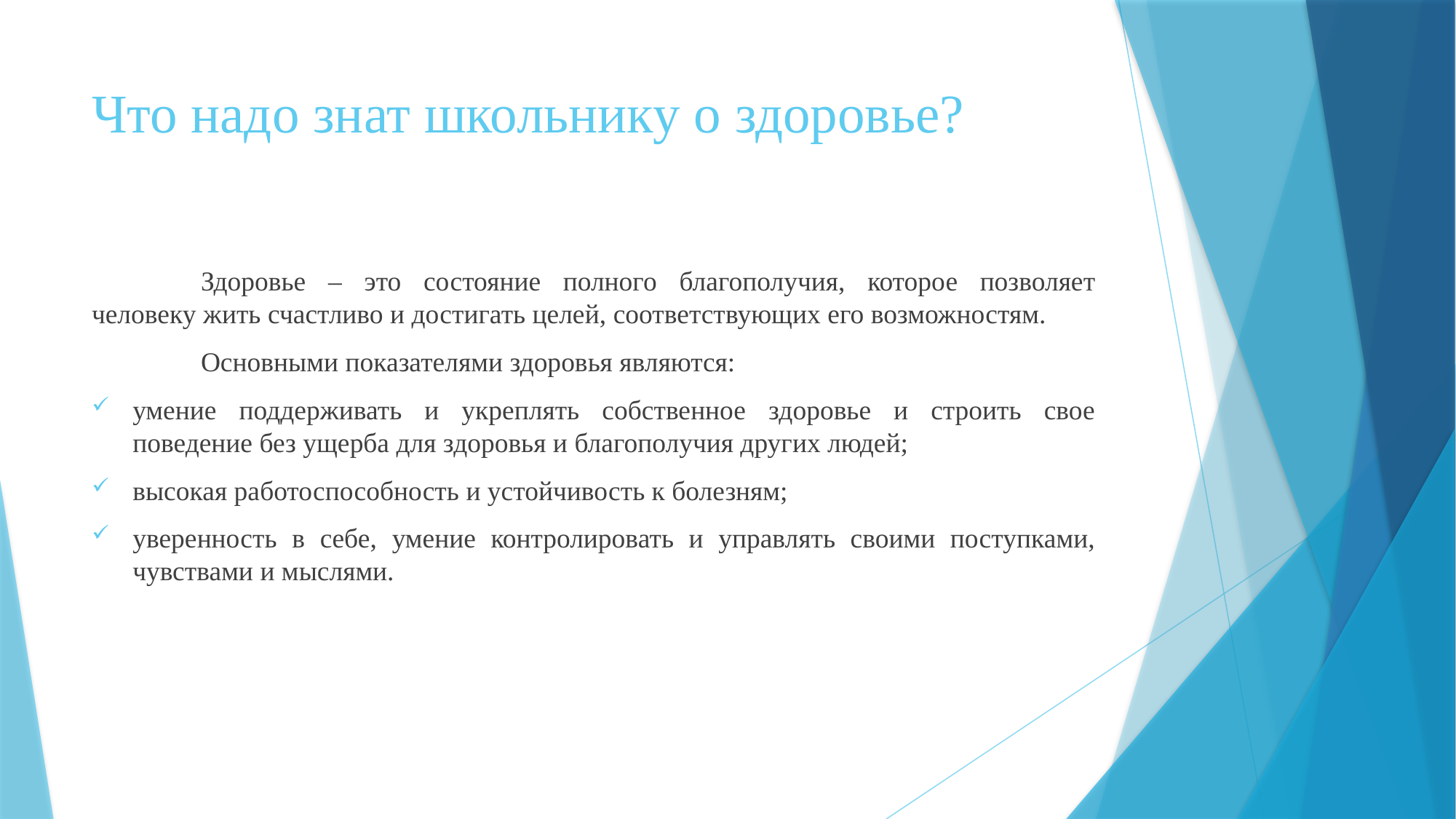

# Что надо знат школьнику о здоровье?
	Здоровье – это состояние полного благополучия, которое позволяет человеку жить счастливо и достигать целей, соответствующих его возможностям.
	Основными показателями здоровья являются:
умение поддерживать и укреплять собственное здоровье и строить свое поведение без ущерба для здоровья и благополучия других людей;
высокая работоспособность и устойчивость к болезням;
уверенность в себе, умение контролировать и управлять своими поступками, чувствами и мыслями.